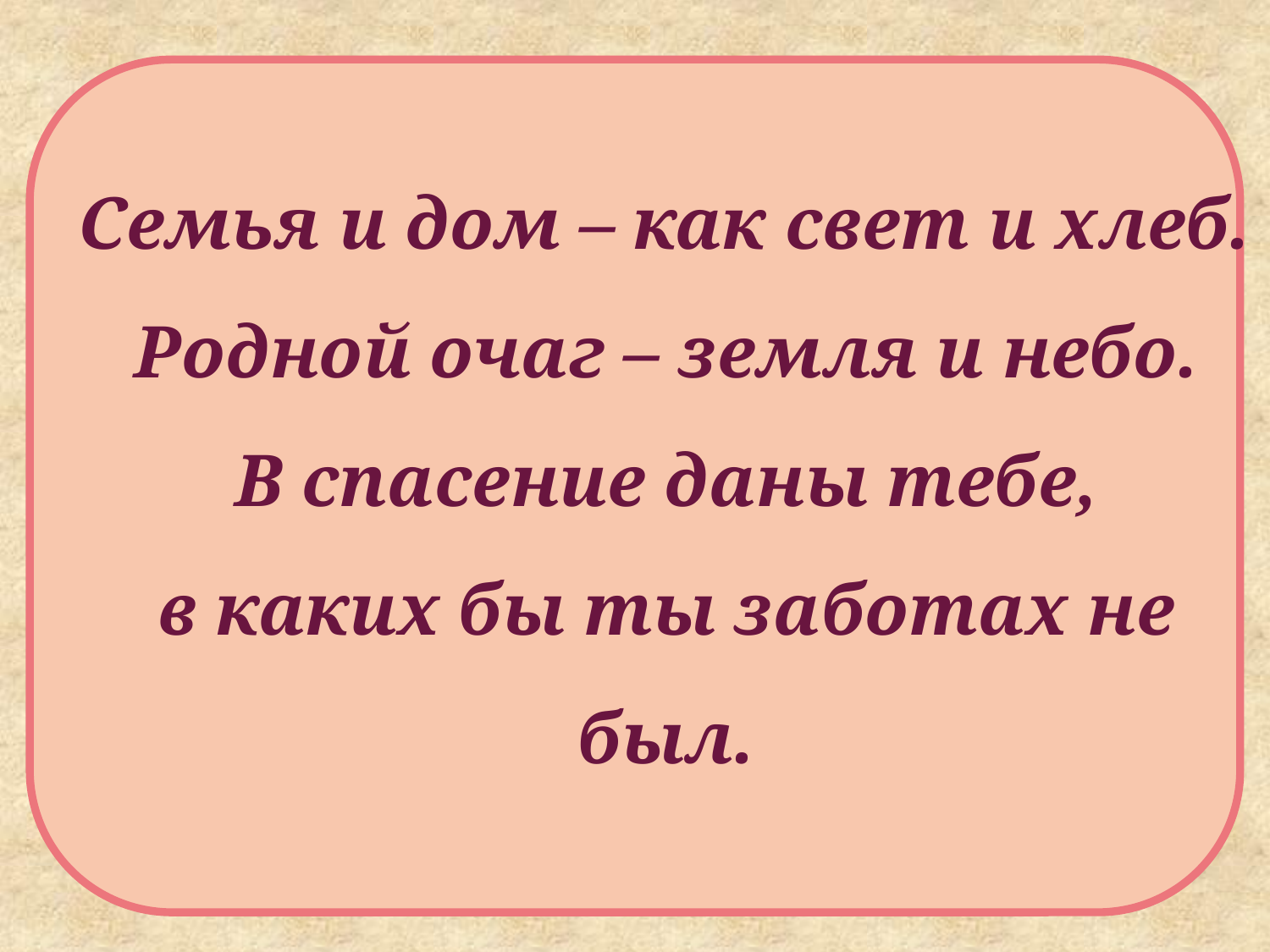

Семья и дом – как свет и хлеб.
Родной очаг – земля и небо.
В спасение даны тебе,
в каких бы ты заботах не был.